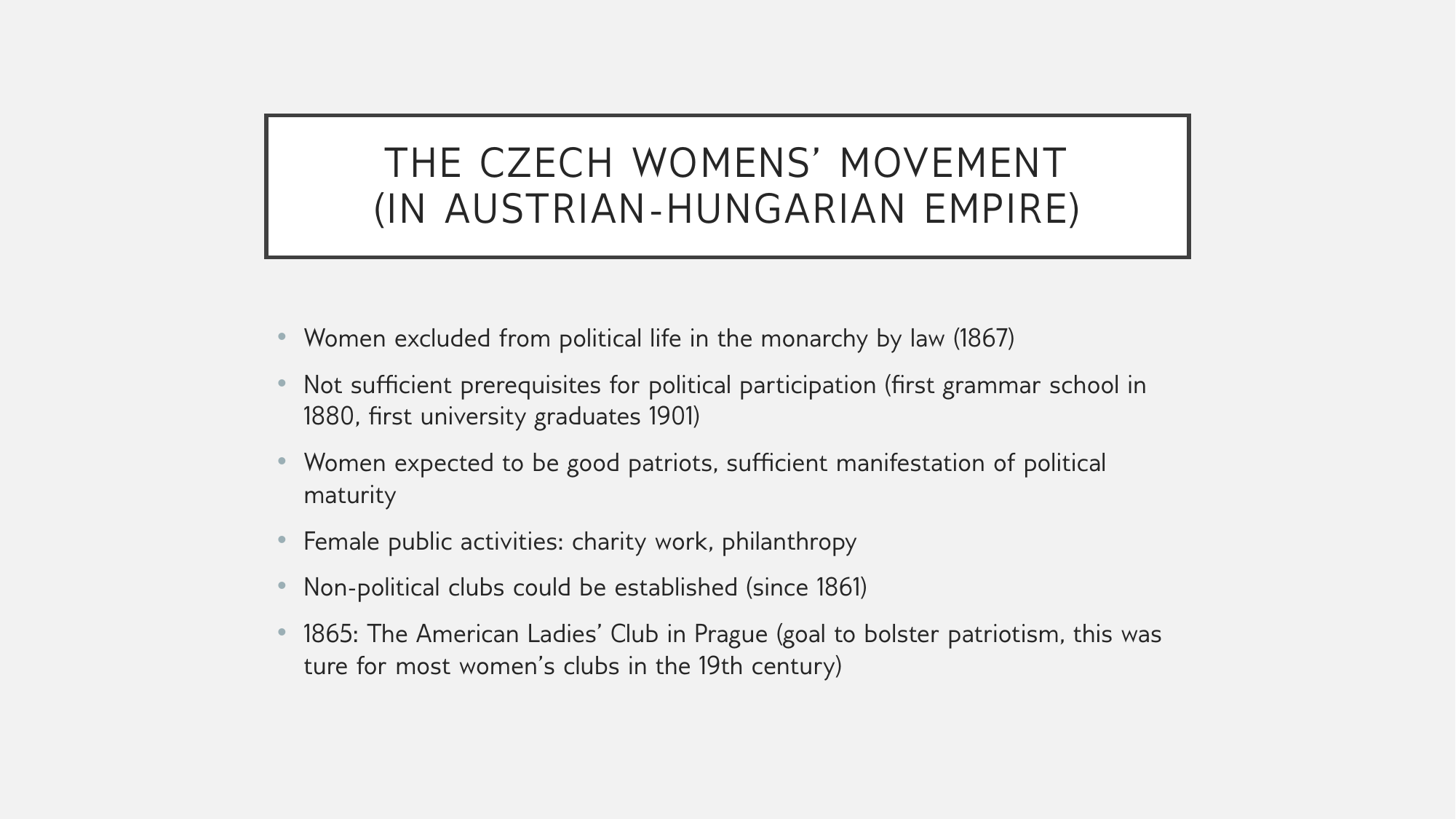

# THE CZECH WOMENs’ movement (in Austrian-Hungarian empire)
Women excluded from political life in the monarchy by law (1867)
Not sufficient prerequisites for political participation (first grammar school in 1880, first university graduates 1901)
Women expected to be good patriots, sufficient manifestation of political maturity
Female public activities: charity work, philanthropy
Non-political clubs could be established (since 1861)
1865: The American Ladies’ Club in Prague (goal to bolster patriotism, this was ture for most women’s clubs in the 19th century)